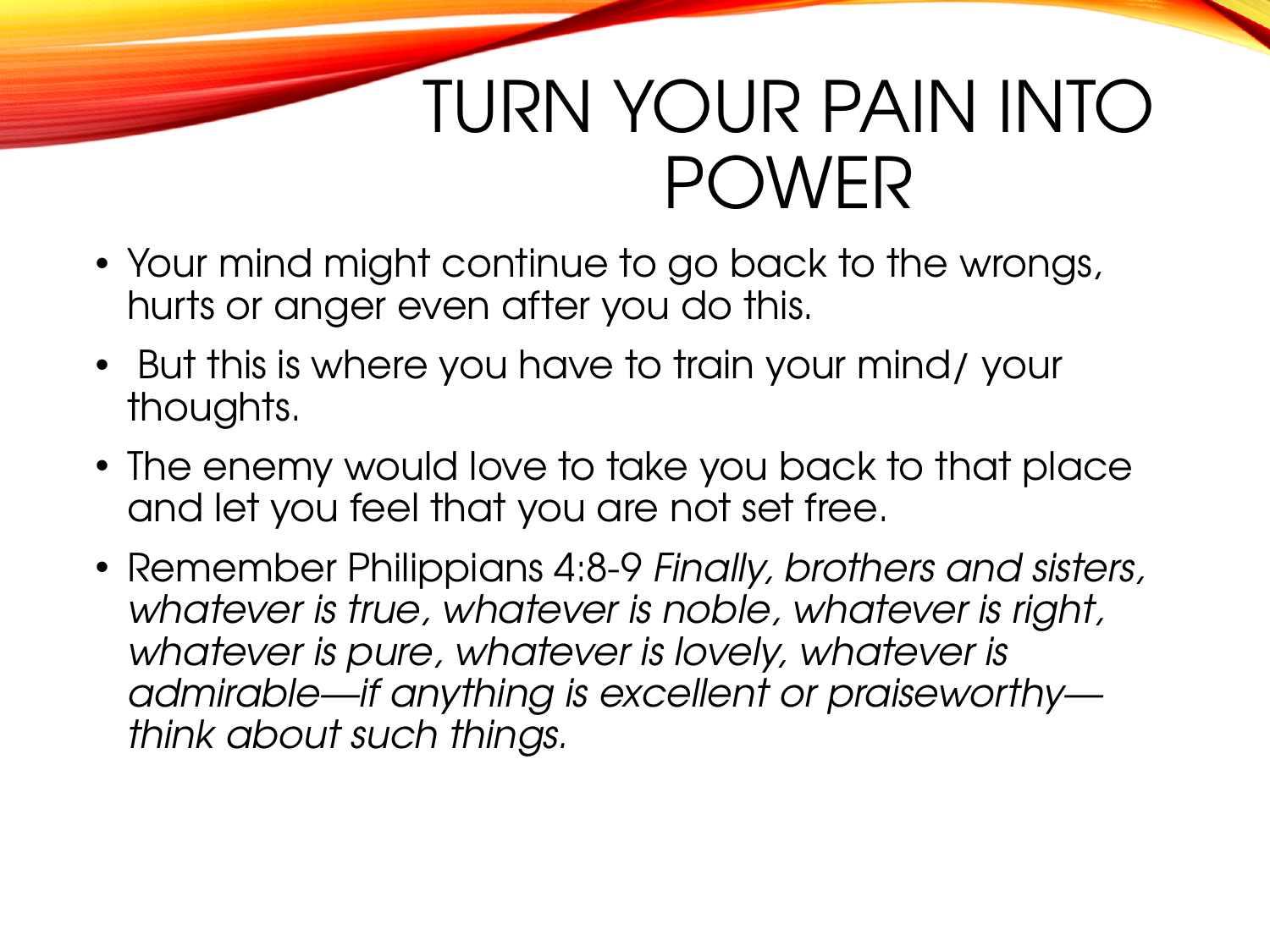

# Turn Your Pain Into Power
Your mind might continue to go back to the wrongs, hurts or anger even after you do this.
 But this is where you have to train your mind/ your thoughts.
The enemy would love to take you back to that place and let you feel that you are not set free.
Remember Philippians 4:8-9 Finally, brothers and sisters, whatever is true, whatever is noble, whatever is right, whatever is pure, whatever is lovely, whatever is admirable—if anything is excellent or praiseworthy—think about such things.